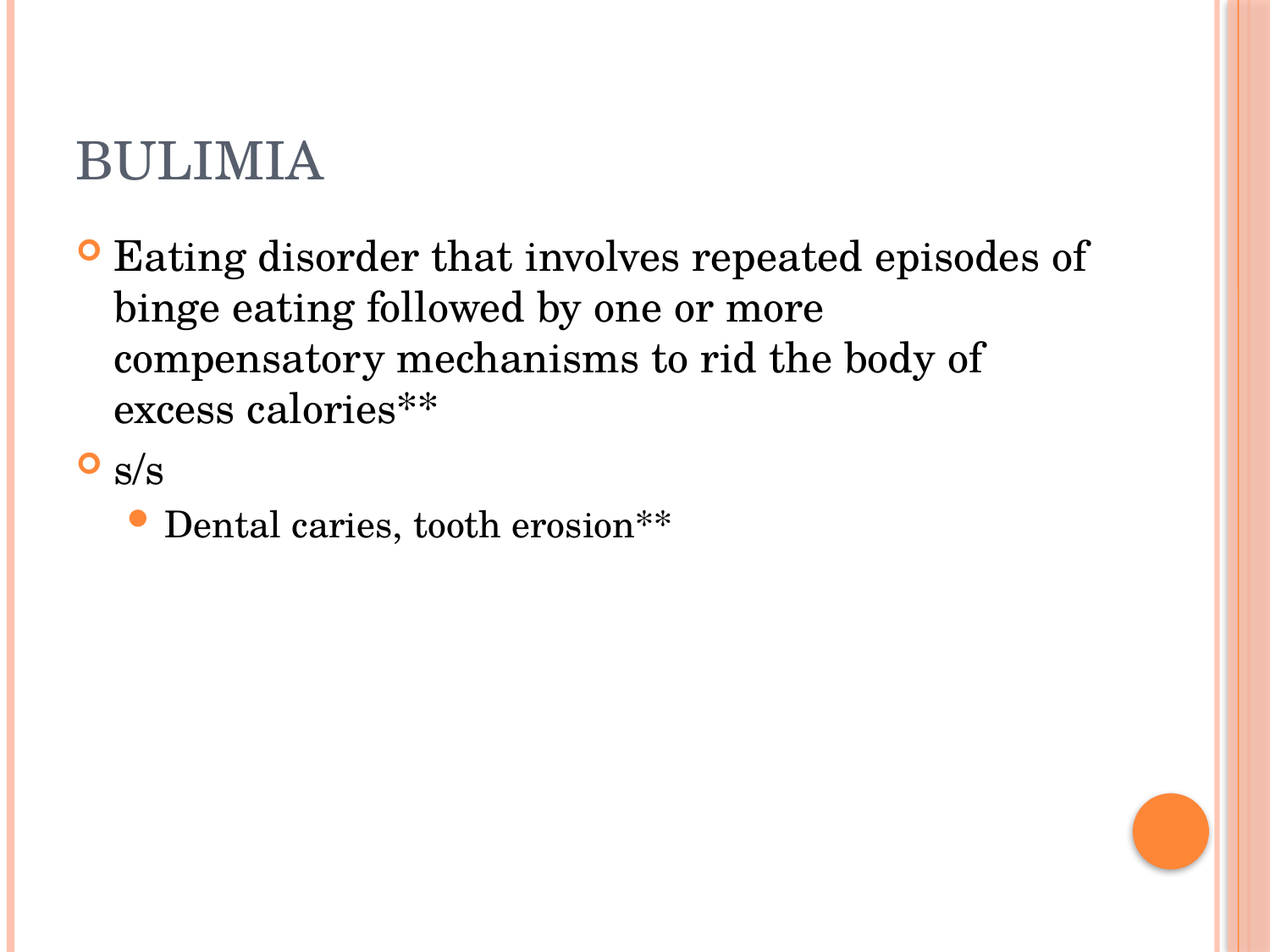

# Bulimia
Eating disorder that involves repeated episodes of binge eating followed by one or more compensatory mechanisms to rid the body of excess calories**
s/s
Dental caries, tooth erosion**